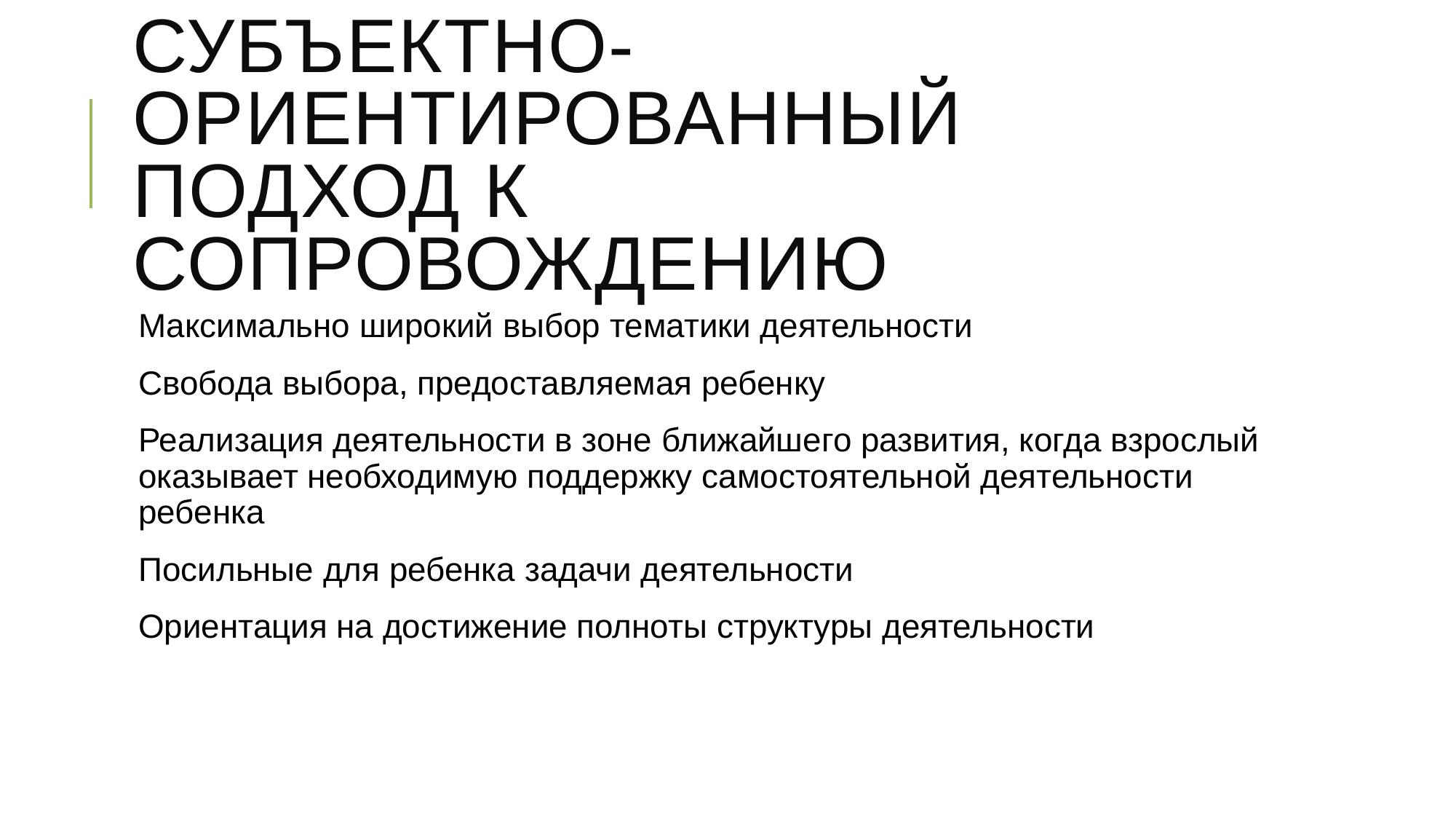

# Субъектно-ориентированный подход к сопровождению
Максимально широкий выбор тематики деятельности
Свобода выбора, предоставляемая ребенку
Реализация деятельности в зоне ближайшего развития, когда взрослый оказывает необходимую поддержку самостоятельной деятельности ребенка
Посильные для ребенка задачи деятельности
Ориентация на достижение полноты структуры деятельности